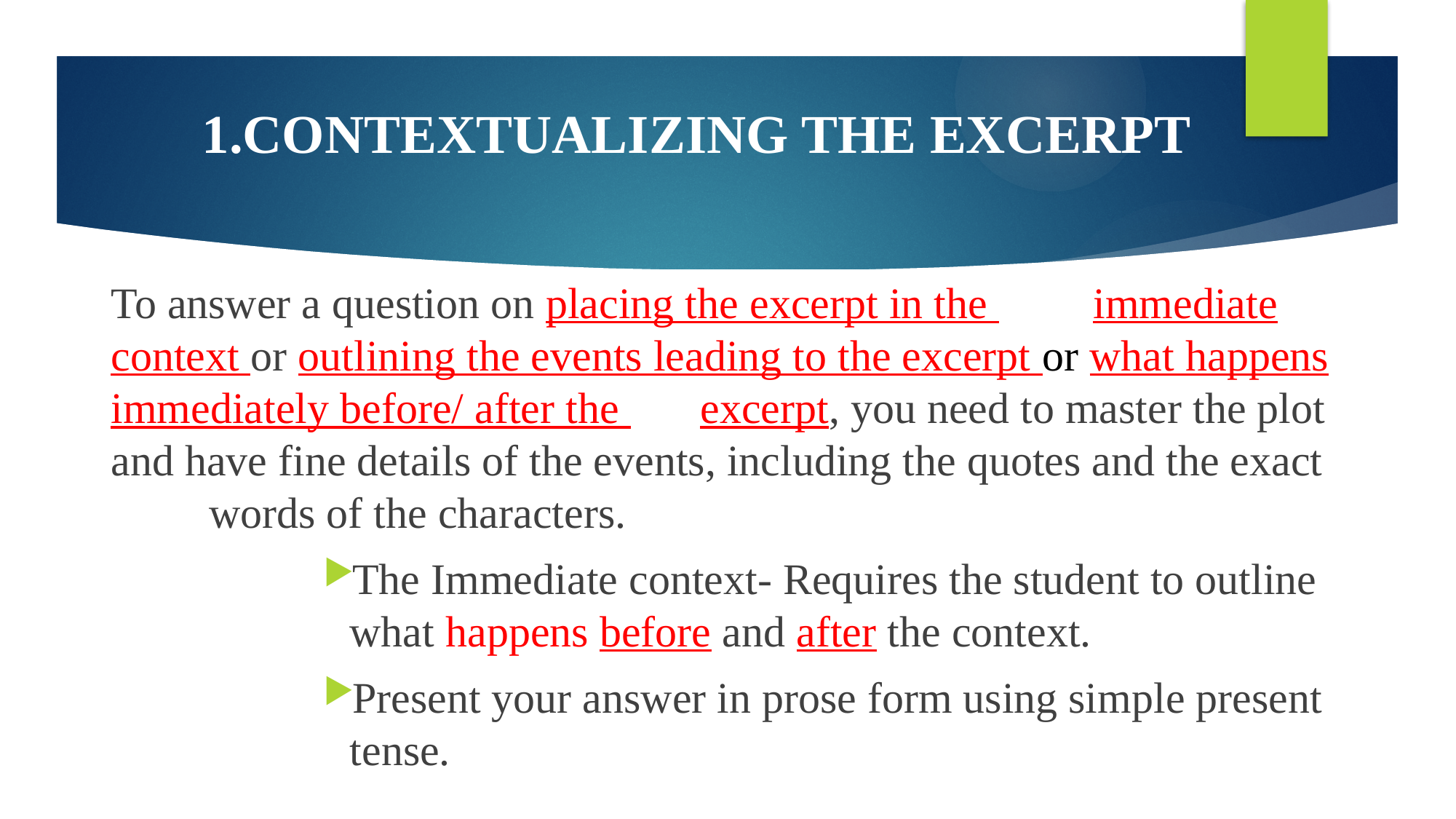

1.CONTEXTUALIZING THE EXCERPT
To answer a question on placing the excerpt in the 	immediate context or outlining the events leading to the excerpt or what happens immediately before/ after the 	excerpt, you need to master the plot and have fine details of the events, including the quotes and the exact 	words of the characters.
The Immediate context- Requires the student to outline what happens before and after the context.
Present your answer in prose form using simple present tense.